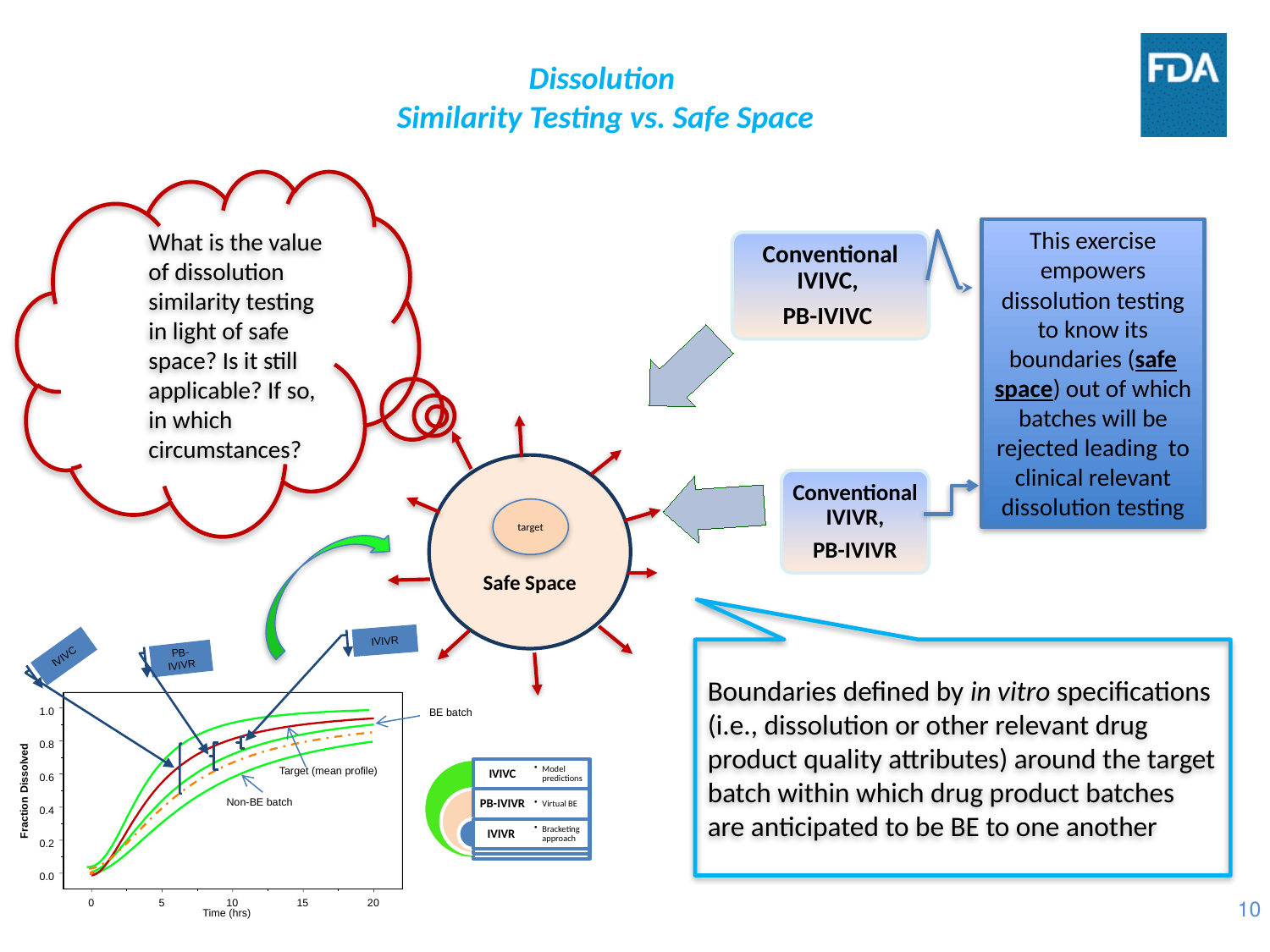

# Dissolution Similarity Testing vs. Safe Space
What is the value of dissolution similarity testing in light of safe space? Is it still applicable? If so, in which circumstances?
This exercise empowers dissolution testing to know its boundaries (safe space) out of which batches will be rejected leading  to clinical relevant dissolution testing

Conventional IVIVC,
PB-IVIVC

Conventional IVIVR,
PB-IVIVR

Safe Space
target

IVIVR
IVIVC
PB-IVIVR

1.0

0.8

Target (mean profile)
0.6

Fraction Dissolved

Non-BE batch
0.4

0.2

0.0

0
5
10
15
20
Time (hrs)
BE batch
Boundaries defined by in vitro specifications (i.e., dissolution or other relevant drug product quality attributes) around the target batch within which drug product batches are anticipated to be BE to one another
IVIVC
PB-IVIVR
IVIVR
Model predictions
Virtual BE
Bracketing approach